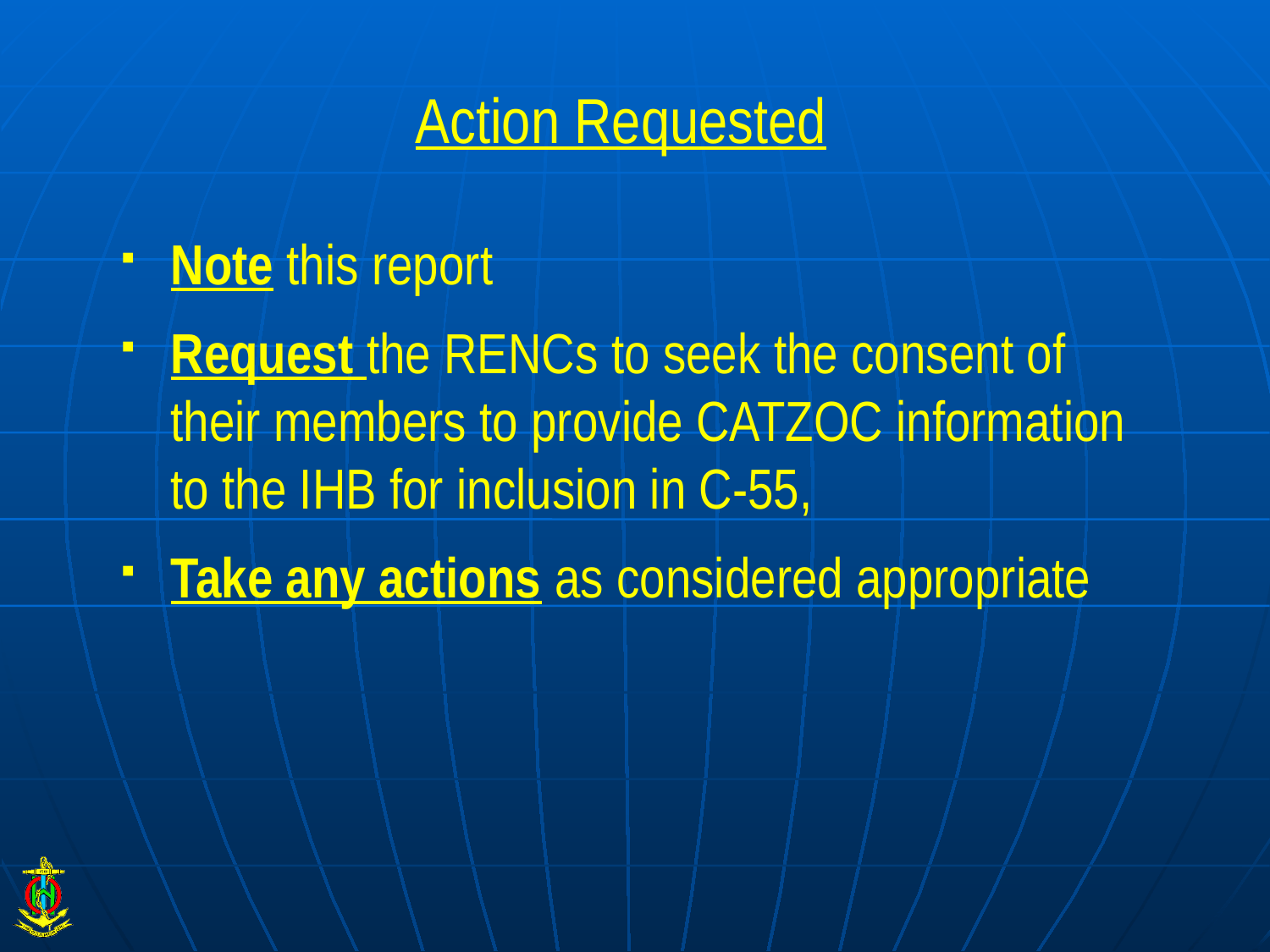

# Action Requested
Note this report
Request the RENCs to seek the consent of their members to provide CATZOC information to the IHB for inclusion in C-55,
Take any actions as considered appropriate